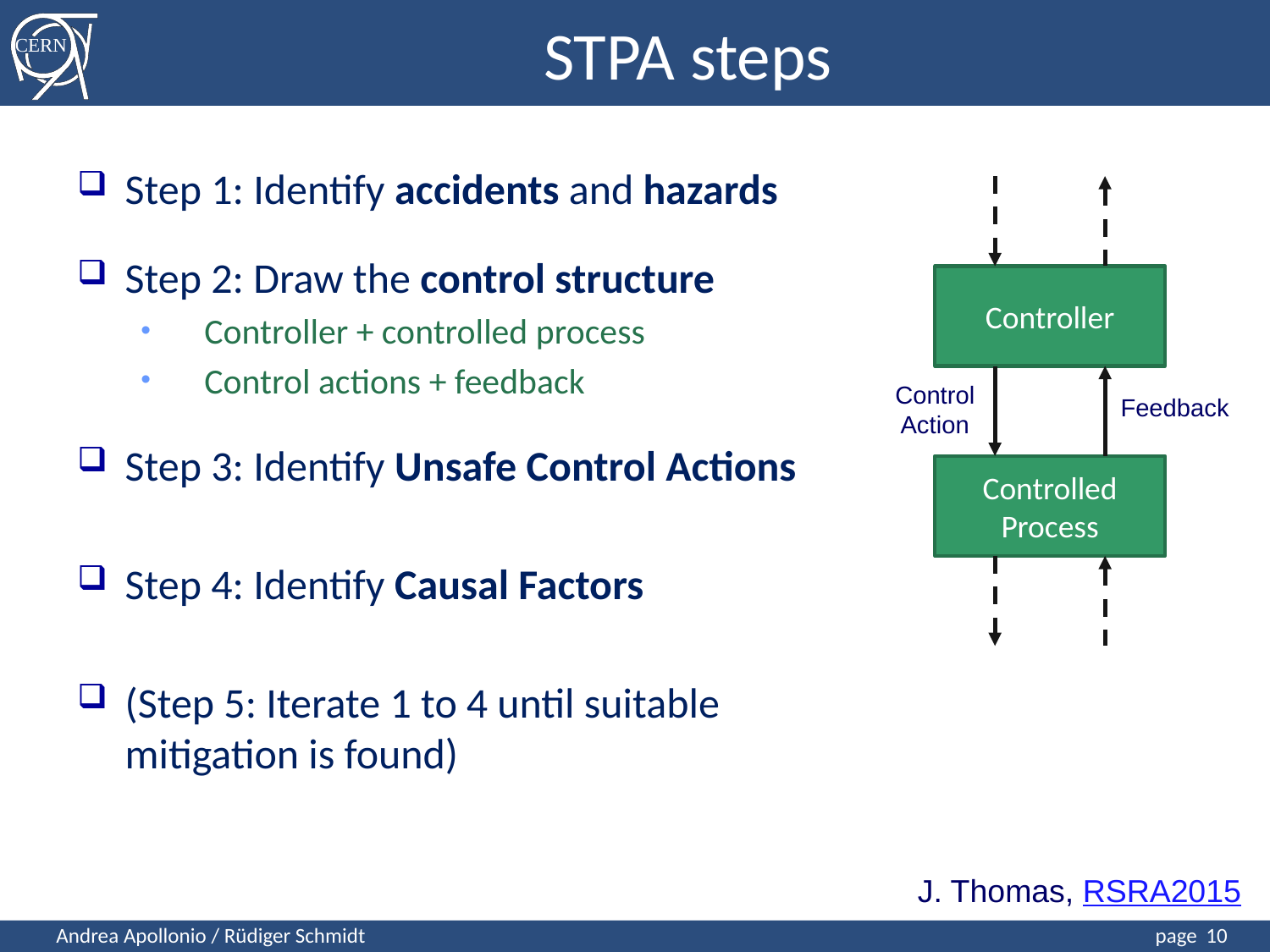

STPA steps
Step 1: Identify accidents and hazards

Step 2: Draw the control structure
Controller + controlled process
Control actions + feedback

Step 3: Identify Unsafe Control Actions

Step 4: Identify Causal Factors

(Step 5: Iterate 1 to 4 until suitable mitigation is found)
Controller
Control Action
Feedback
Controlled Process
J. Thomas, RSRA2015